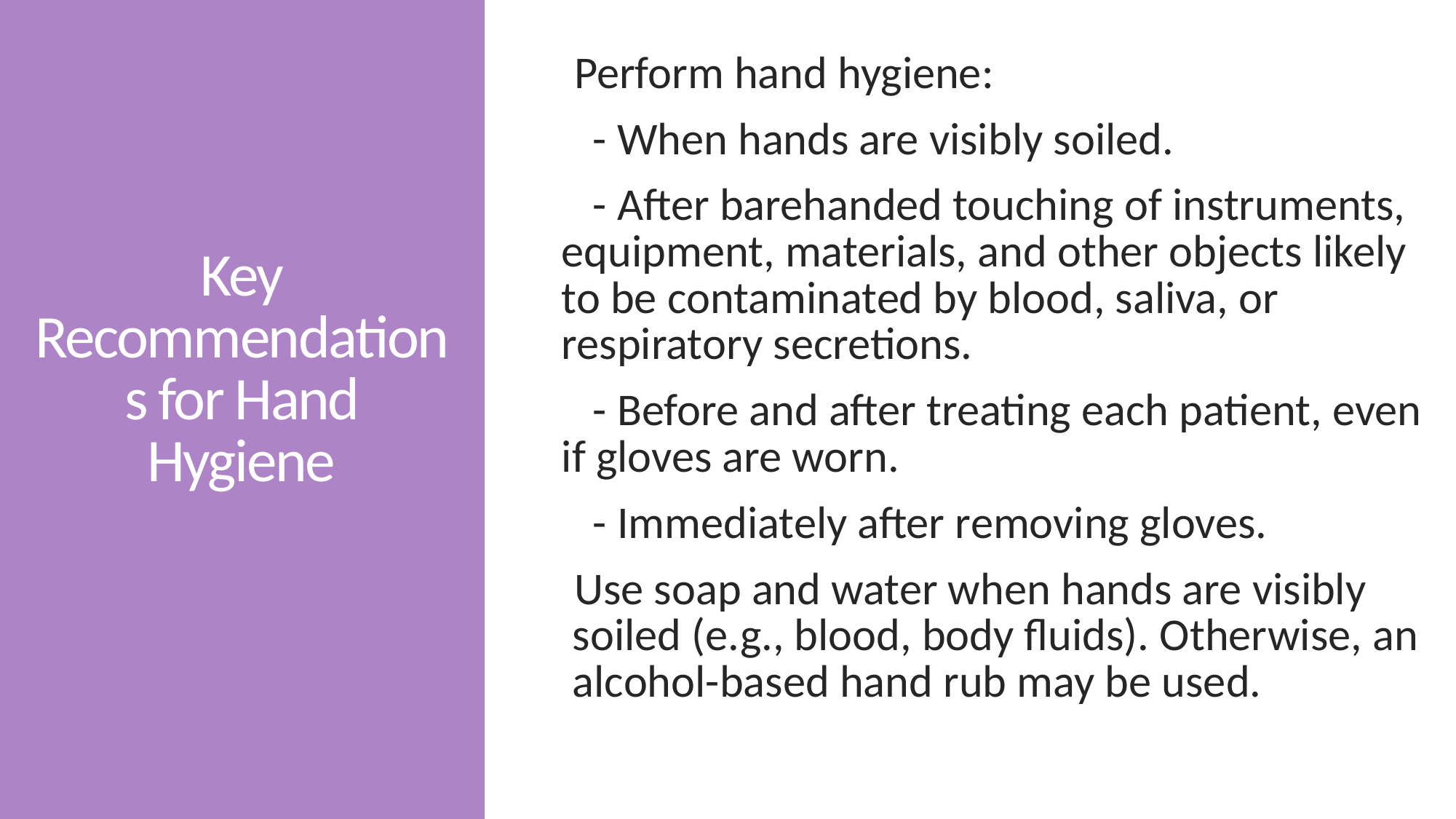

# Key Recommendations for Hand Hygiene
Perform hand hygiene:
   - When hands are visibly soiled.
   - After barehanded touching of instruments, equipment, materials, and other objects likely to be contaminated by blood, saliva, or respiratory secretions.
   - Before and after treating each patient, even if gloves are worn.
   - Immediately after removing gloves.
Use soap and water when hands are visibly soiled (e.g., blood, body fluids). Otherwise, an alcohol-based hand rub may be used.